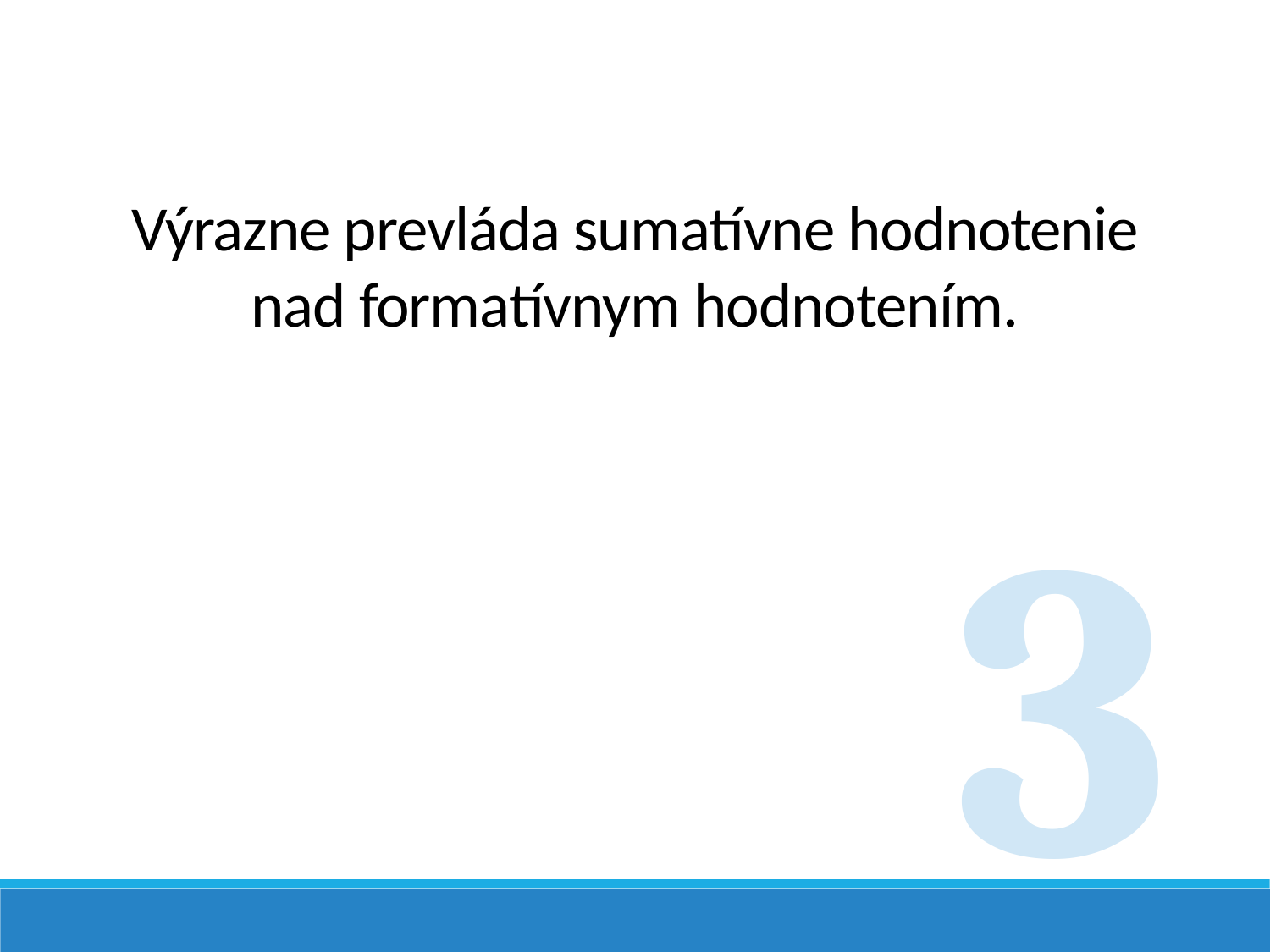

# Výrazne prevláda sumatívne hodnotenie nad formatívnym hodnotením.
3